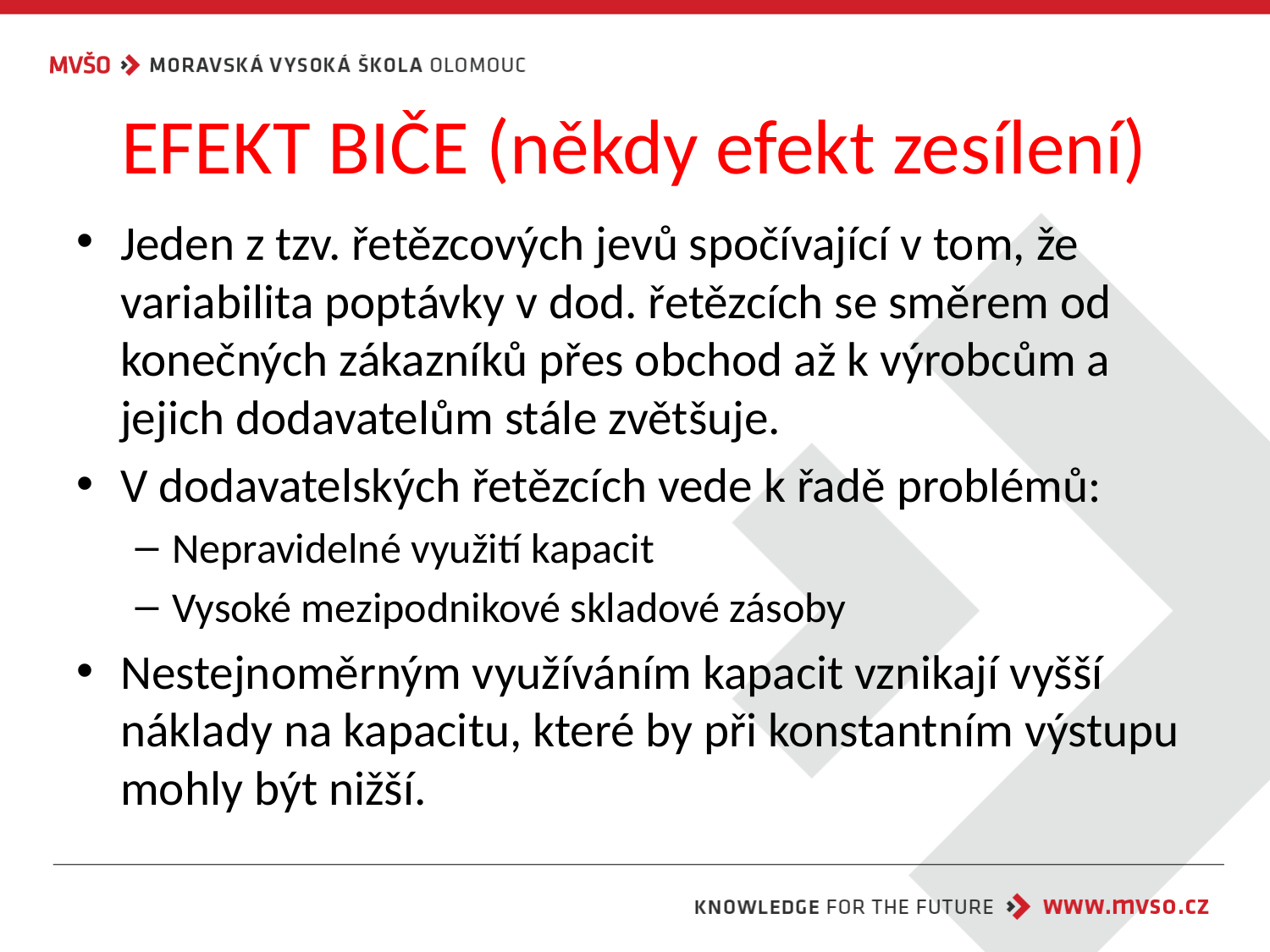

# EFEKT BIČE (někdy efekt zesílení)
Jeden z tzv. řetězcových jevů spočívající v tom, že variabilita poptávky v dod. řetězcích se směrem od konečných zákazníků přes obchod až k výrobcům a jejich dodavatelům stále zvětšuje.
V dodavatelských řetězcích vede k řadě problémů:
Nepravidelné využití kapacit
Vysoké mezipodnikové skladové zásoby
Nestejnoměrným využíváním kapacit vznikají vyšší náklady na kapacitu, které by při konstantním výstupu mohly být nižší.